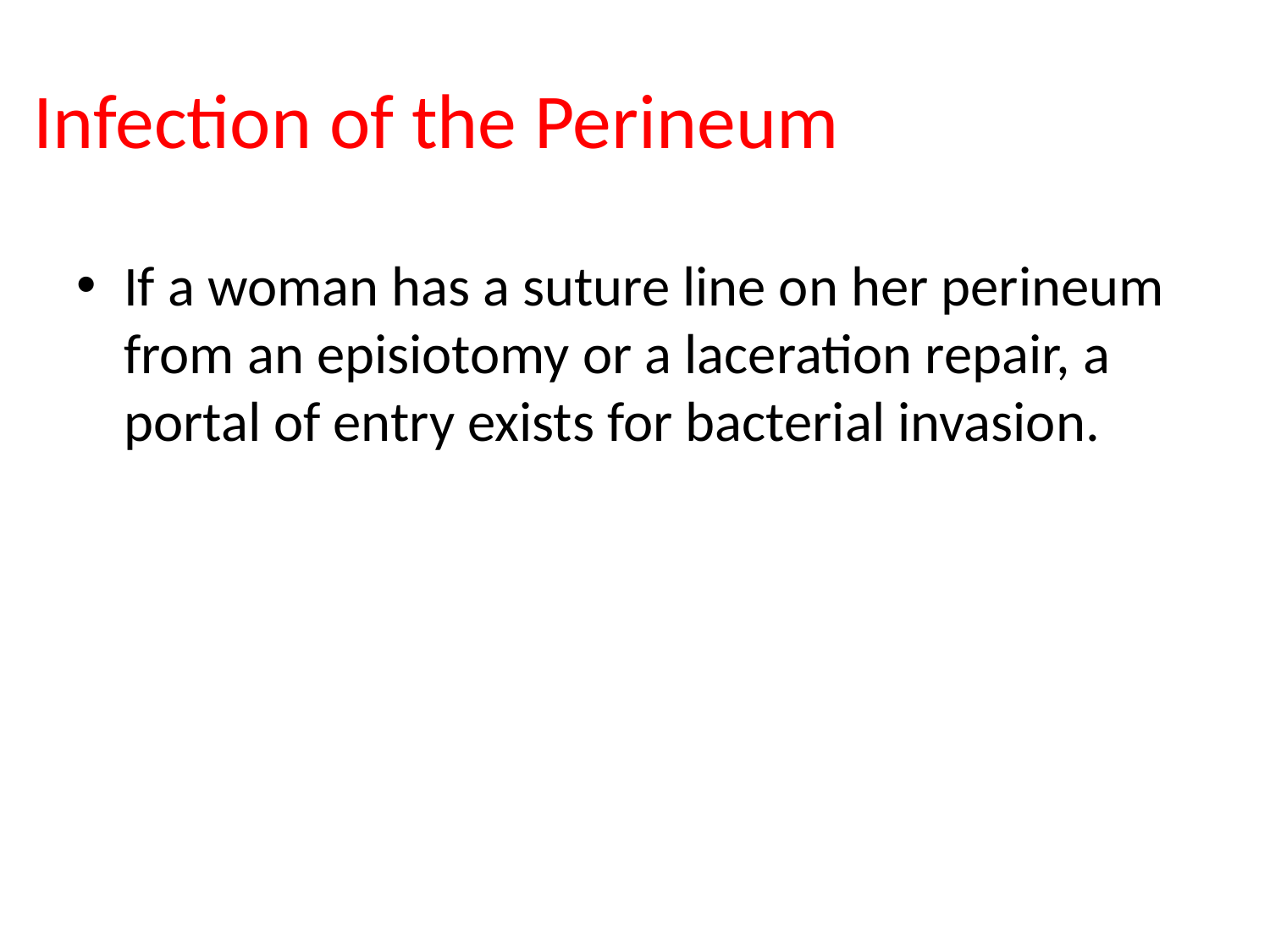

# Infection of the Perineum
If a woman has a suture line on her perineum from an episiotomy or a laceration repair, a portal of entry exists for bacterial invasion.